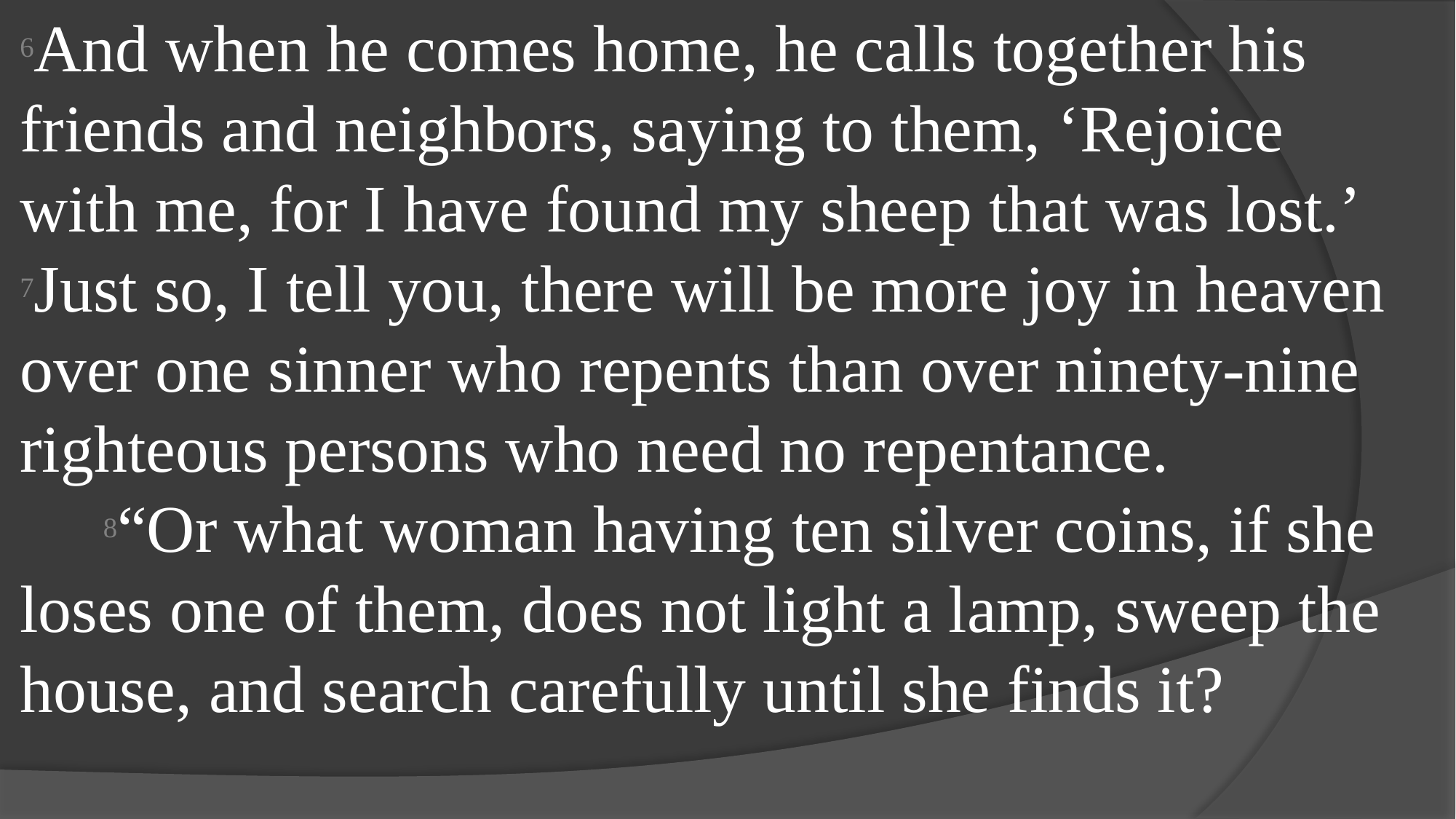

6And when he comes home, he calls together his friends and neighbors, saying to them, ‘Rejoice with me, for I have found my sheep that was lost.’ 7Just so, I tell you, there will be more joy in heaven over one sinner who repents than over ninety-nine righteous persons who need no repentance.
  8“Or what woman having ten silver coins, if she loses one of them, does not light a lamp, sweep the house, and search carefully until she finds it?